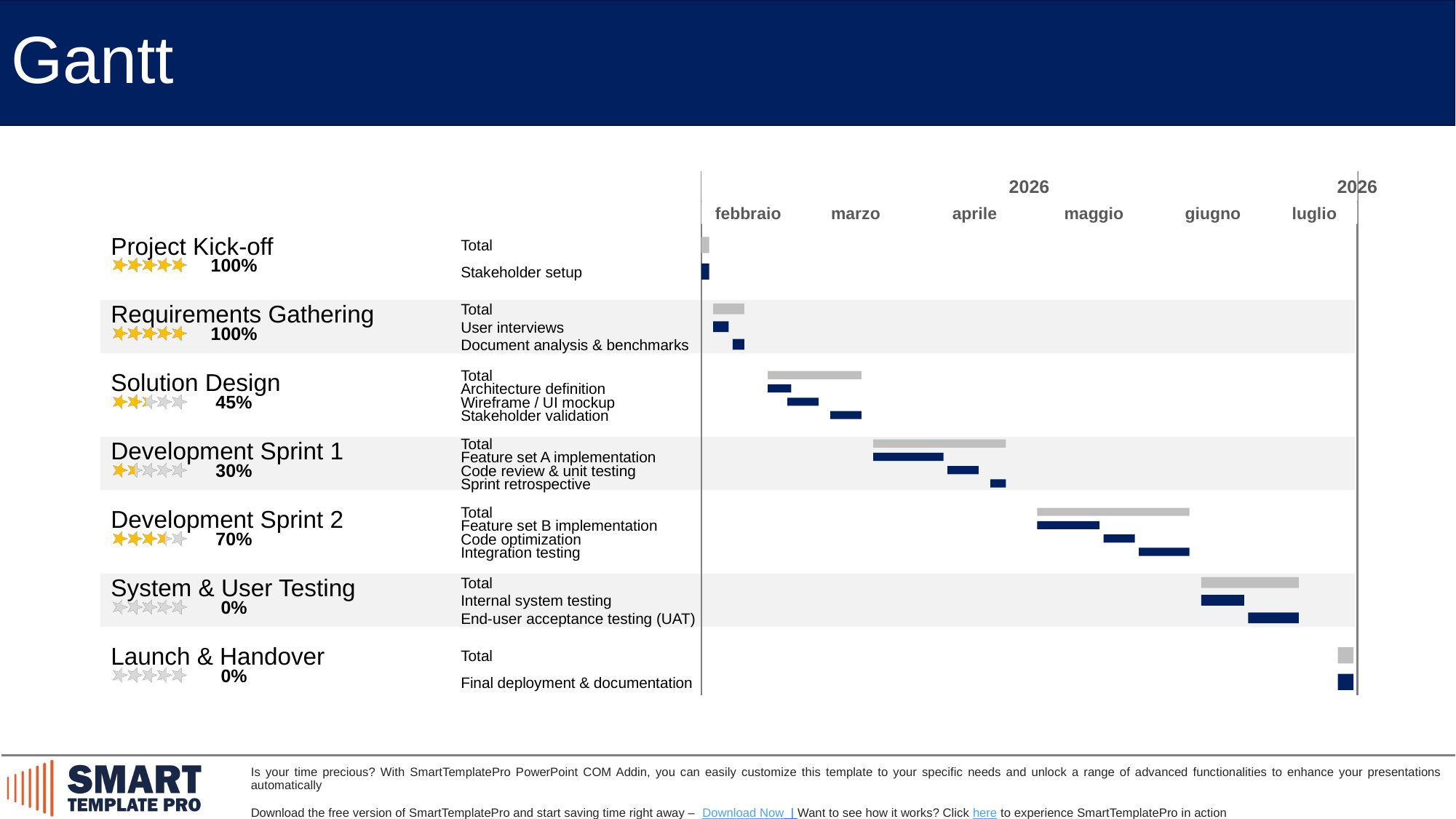

Gantt
2026
2026
febbraio
marzo
aprile
maggio
giugno
luglio

Project Kick-off

Total

100%
Stakeholder setup

Requirements Gathering

Total

User interviews

100%
Document analysis & benchmarks

Solution Design

Total

Architecture definition

45%
Wireframe / UI mockup

Stakeholder validation

Development Sprint 1

Total

Feature set A implementation

30%
Code review & unit testing

Sprint retrospective

Development Sprint 2

Total

Feature set B implementation

70%
Code optimization

Integration testing

System & User Testing

Total

Internal system testing

0%
End-user acceptance testing (UAT)

Launch & Handover

Total

0%
Final deployment & documentation